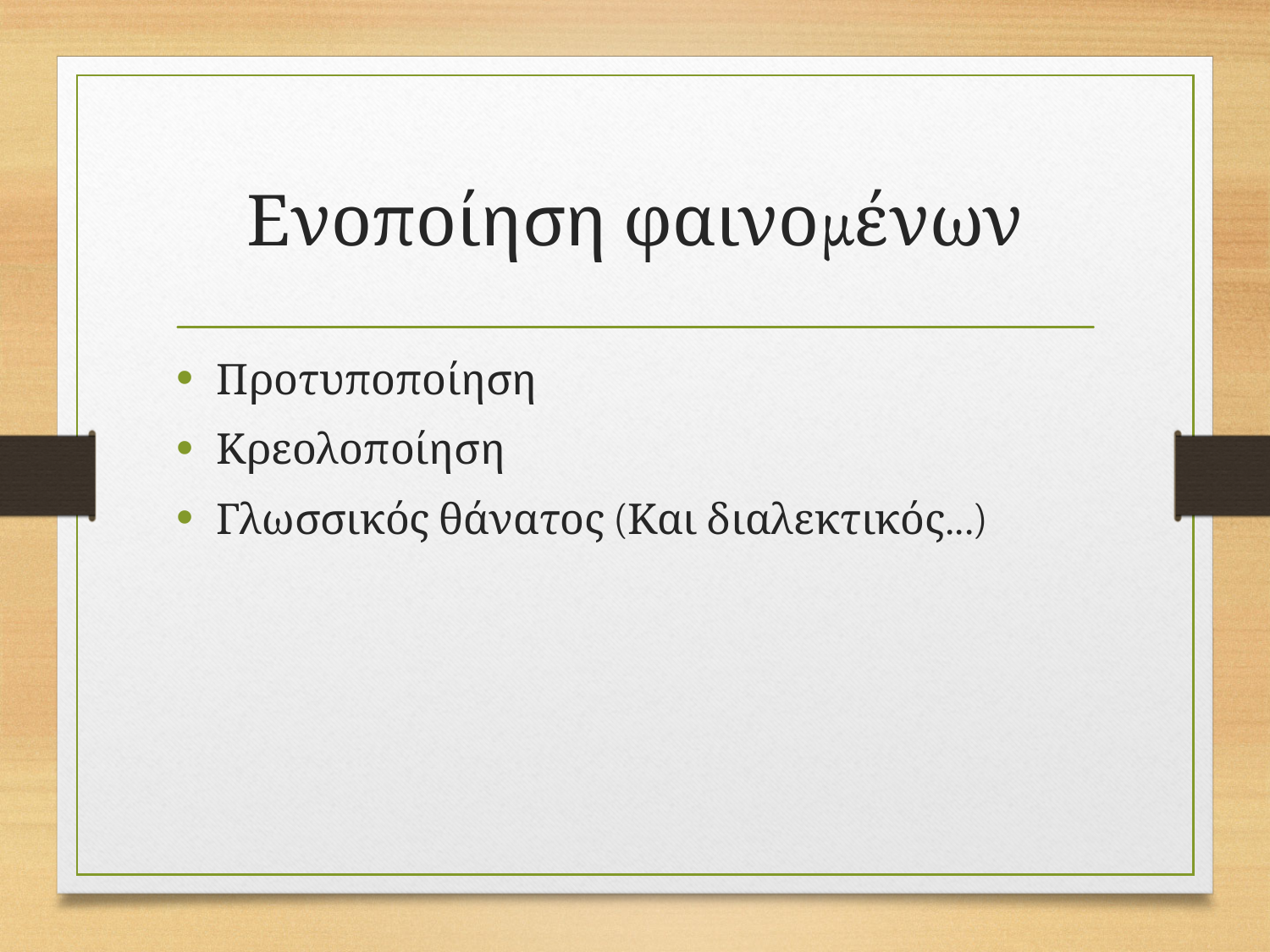

# Ενοποίηση φαινομένων
Προτυποποίηση
Κρεολοποίηση
Γλωσσικός θάνατος (Και διαλεκτικός...)